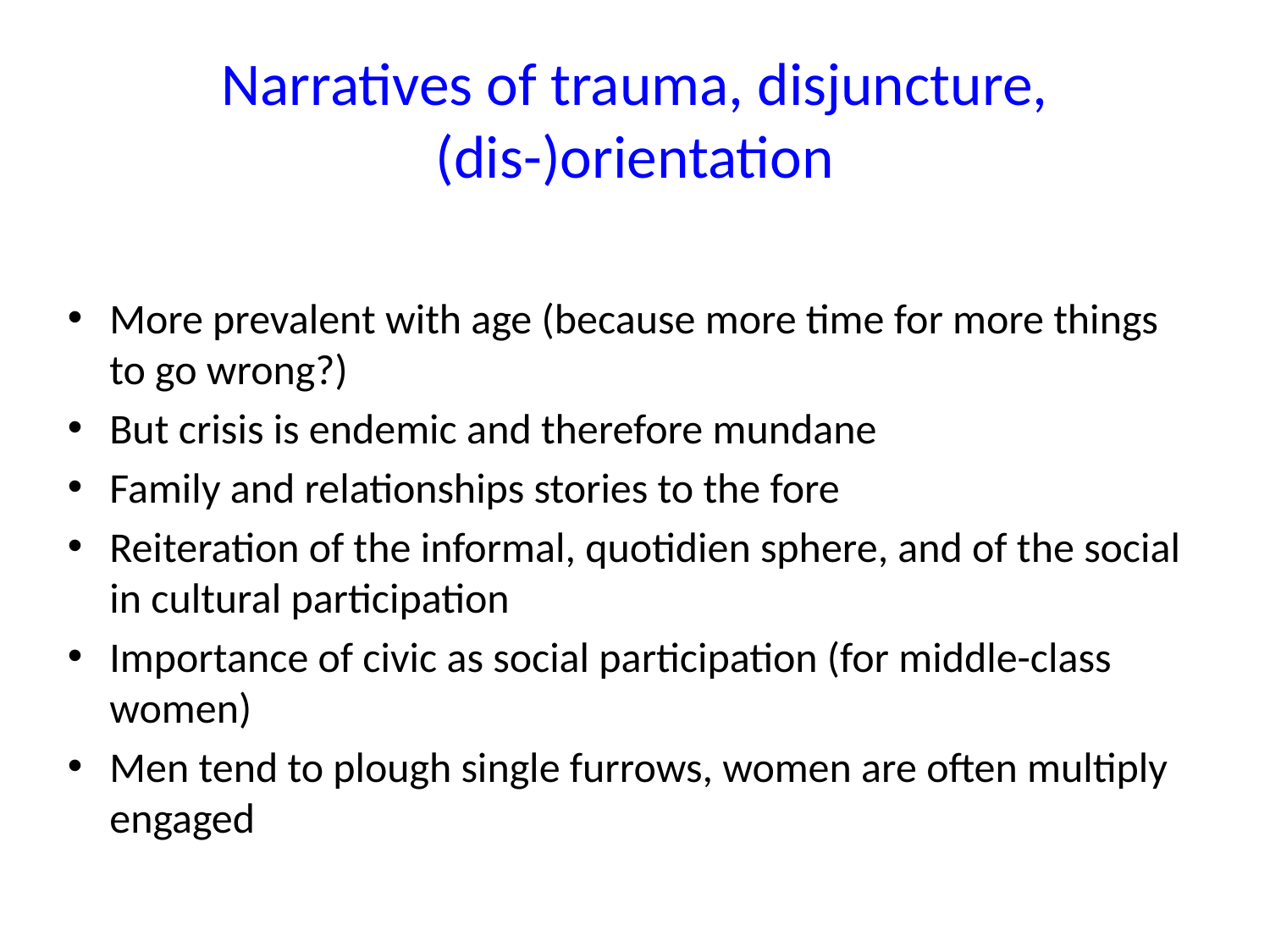

# Narratives of trauma, disjuncture, (dis-)orientation

More prevalent with age (because more time for more things to go wrong?)
But crisis is endemic and therefore mundane
Family and relationships stories to the fore
Reiteration of the informal, quotidien sphere, and of the social in cultural participation
Importance of civic as social participation (for middle-class women)
Men tend to plough single furrows, women are often multiply engaged